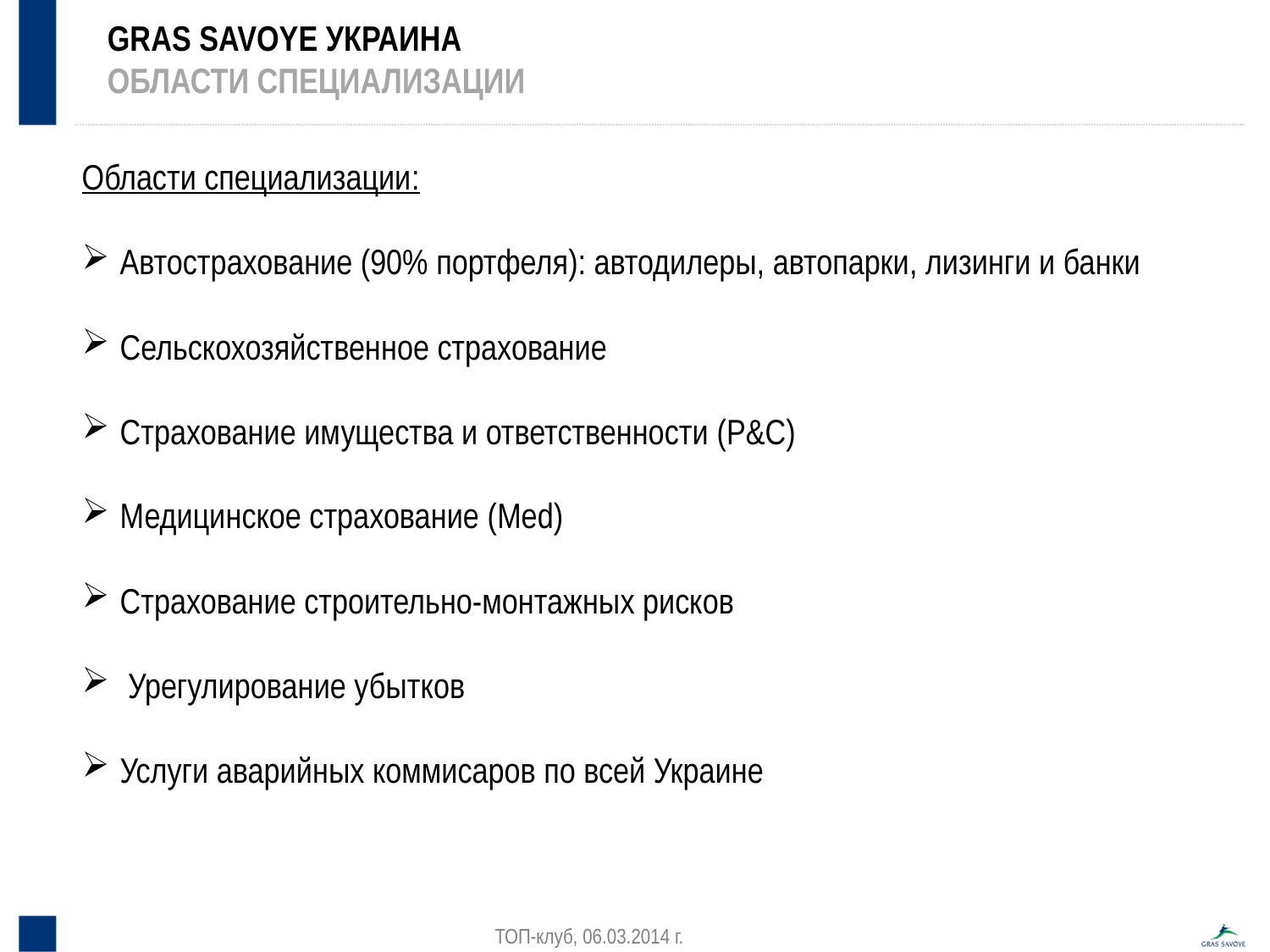

GRAS SAVOYE УКРАИНА
ОБЛАСТИ СПЕЦИАЛИЗАЦИИ
Области специализации:

 Автострахование (90% портфеля): автодилеры, автопарки, лизинги и банки

 Сельскохозяйственное страхование

 Страхование имущества и ответственности (P&C)

 Медицинское страхование (Med)

 Страхование строительно-монтажных рисков

  Урегулирование убытков

 Услуги аварийных коммисаров по всей Украине